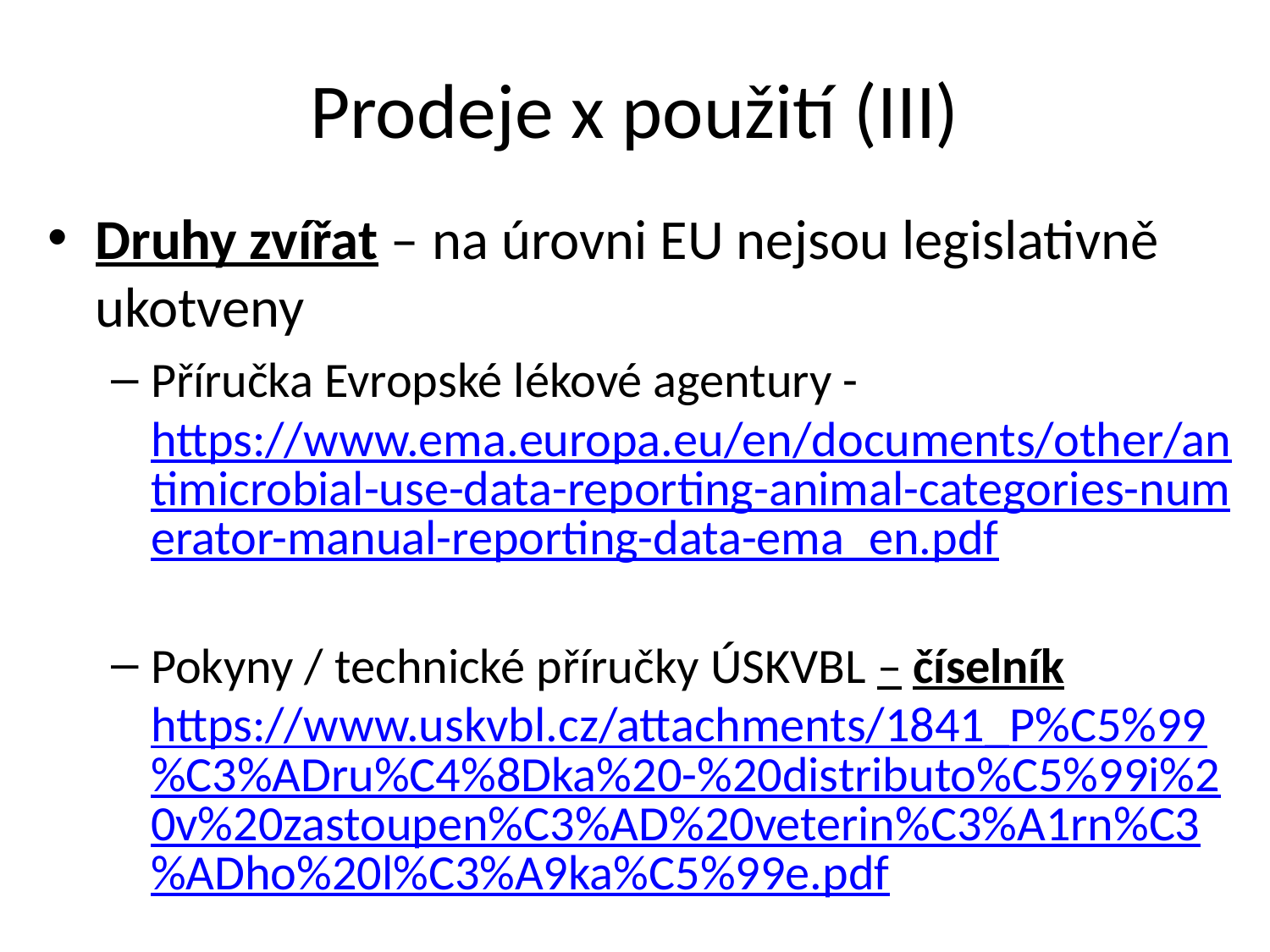

# Prodeje x použití (III)
Druhy zvířat – na úrovni EU nejsou legislativně ukotveny
Příručka Evropské lékové agentury - https://www.ema.europa.eu/en/documents/other/antimicrobial-use-data-reporting-animal-categories-numerator-manual-reporting-data-ema_en.pdf
Pokyny / technické příručky ÚSKVBL – číselník https://www.uskvbl.cz/attachments/1841_P%C5%99%C3%ADru%C4%8Dka%20-%20distributo%C5%99i%20v%20zastoupen%C3%AD%20veterin%C3%A1rn%C3%ADho%20l%C3%A9ka%C5%99e.pdf